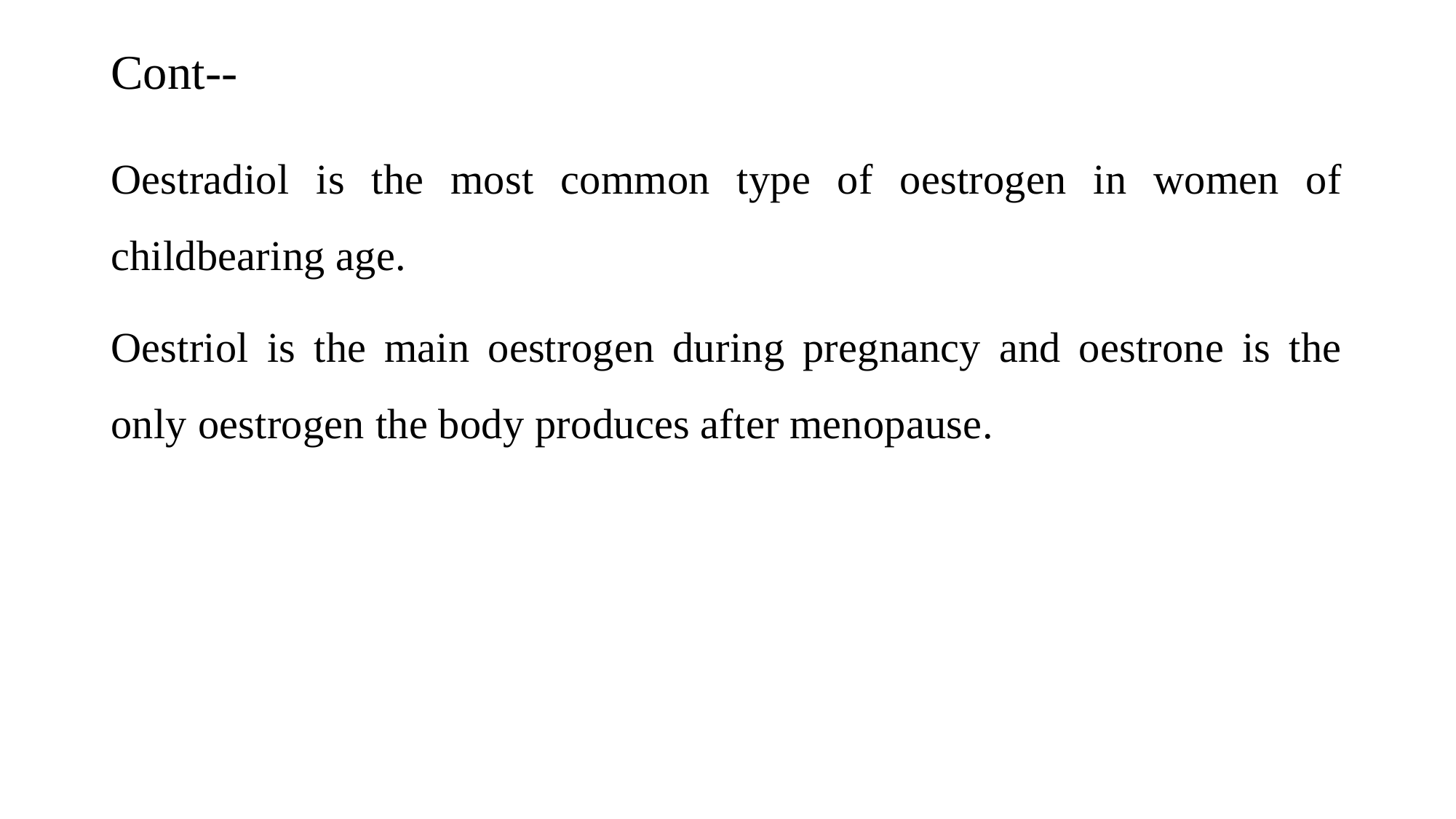

# Cont--
Oestradiol is the most common type of oestrogen in women of childbearing age.
Oestriol is the main oestrogen during pregnancy and oestrone is the only oestrogen the body produces after menopause.